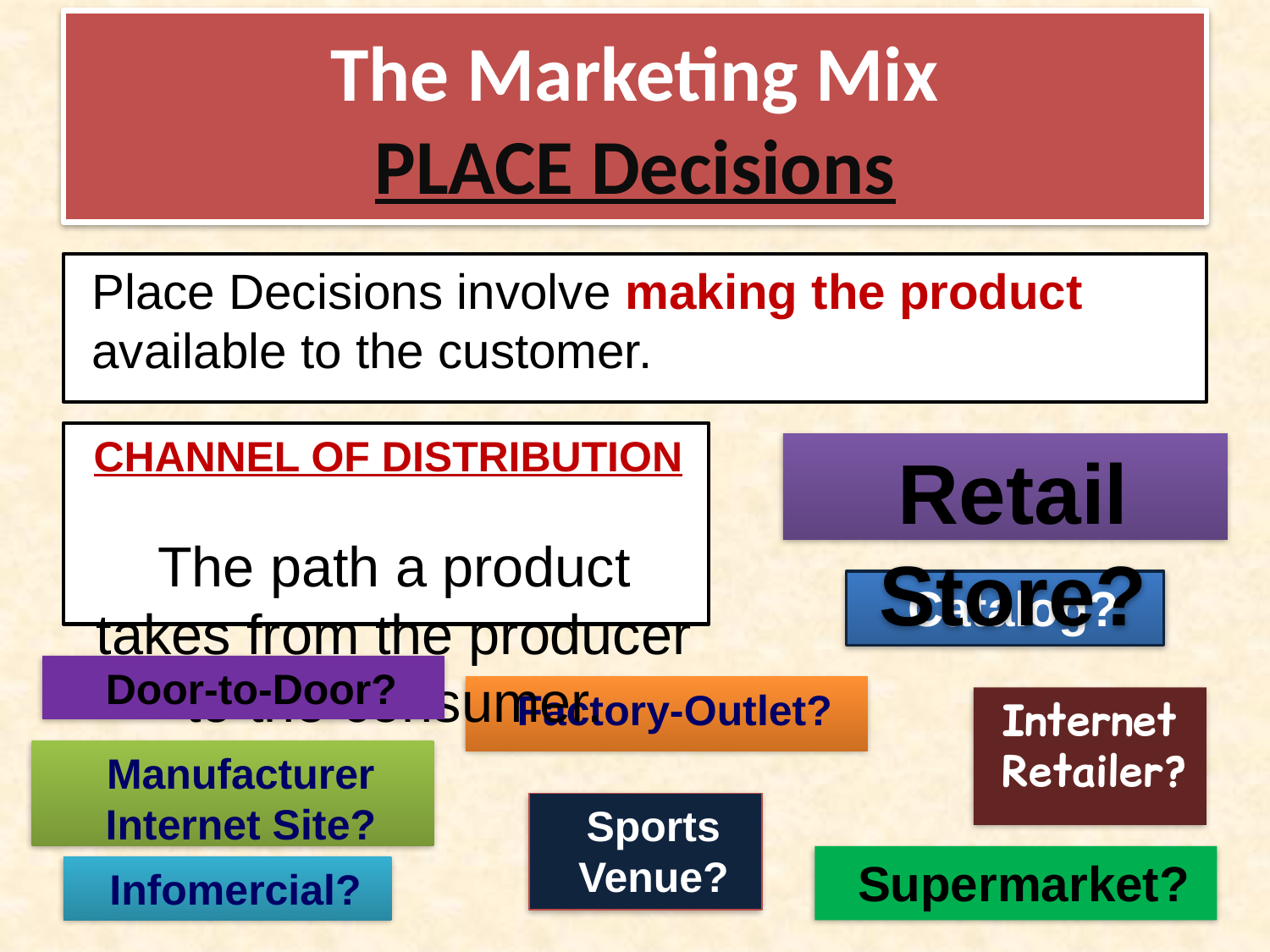

# The Marketing Mix PLACE Decisions
Place Decisions involve making the product available to the customer.
CHANNEL OF DISTRIBUTION
The path a product takes from the producer to the consumer.
Retail Store?
Catalog?
Door-to-Door?
Factory-Outlet?

Internet Retailer?

Manufacturer
Internet Site?
Sports Venue?

Supermarket?

Infomercial?